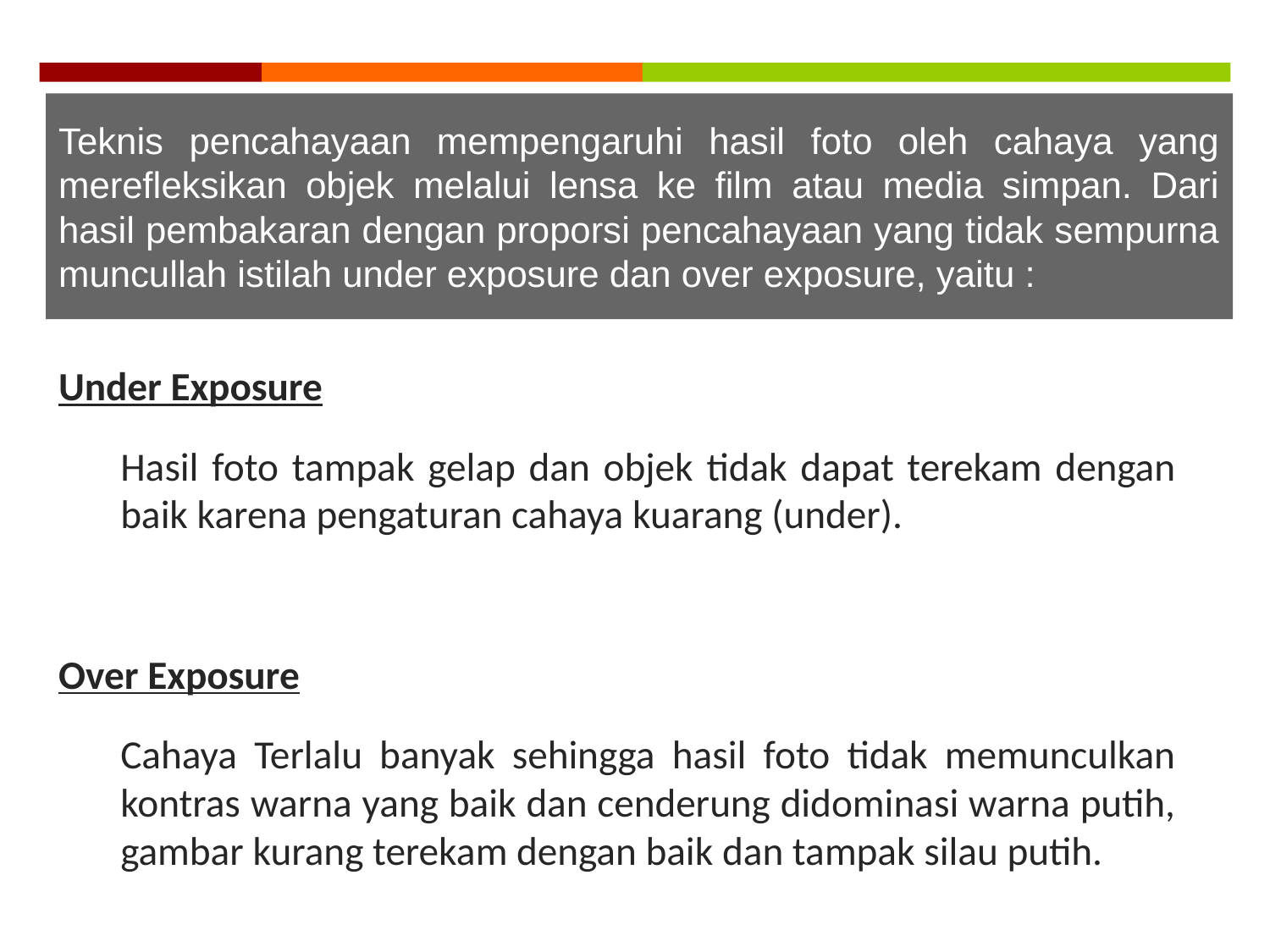

Teknis pencahayaan mempengaruhi hasil foto oleh cahaya yang merefleksikan objek melalui lensa ke film atau media simpan. Dari hasil pembakaran dengan proporsi pencahayaan yang tidak sempurna muncullah istilah under exposure dan over exposure, yaitu :
Under Exposure
	Hasil foto tampak gelap dan objek tidak dapat terekam dengan baik karena pengaturan cahaya kuarang (under).

Over Exposure
	Cahaya Terlalu banyak sehingga hasil foto tidak memunculkan kontras warna yang baik dan cenderung didominasi warna putih, gambar kurang terekam dengan baik dan tampak silau putih.